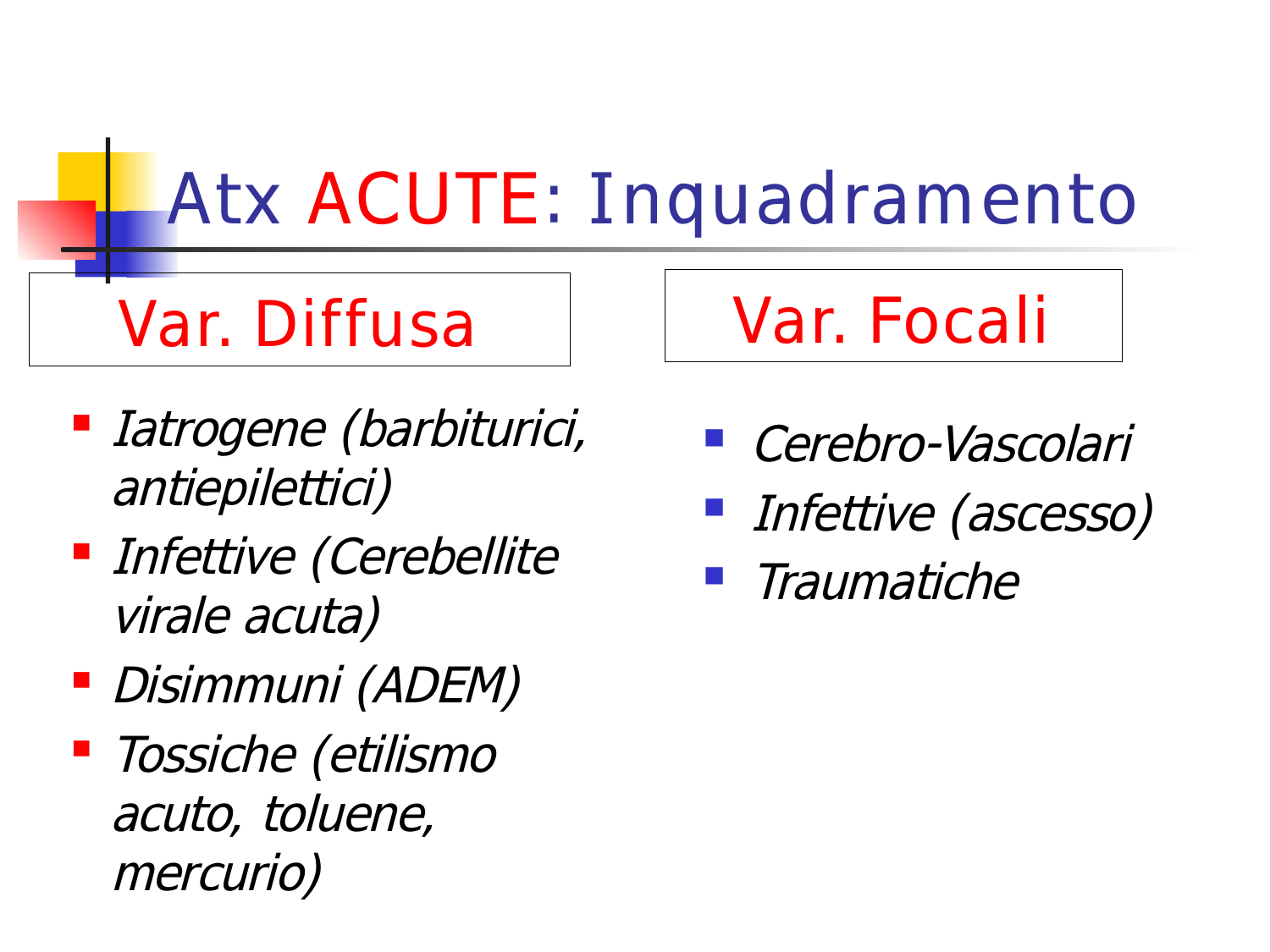

# Atx ACUTE: Inquadramento
Var. Focali
Var. Diffusa
Iatrogene (barbiturici, antiepilettici)
Infettive (Cerebellite virale acuta)
Disimmuni (ADEM)
Tossiche (etilismo acuto, toluene, mercurio)
Cerebro-Vascolari
Infettive (ascesso)
Traumatiche